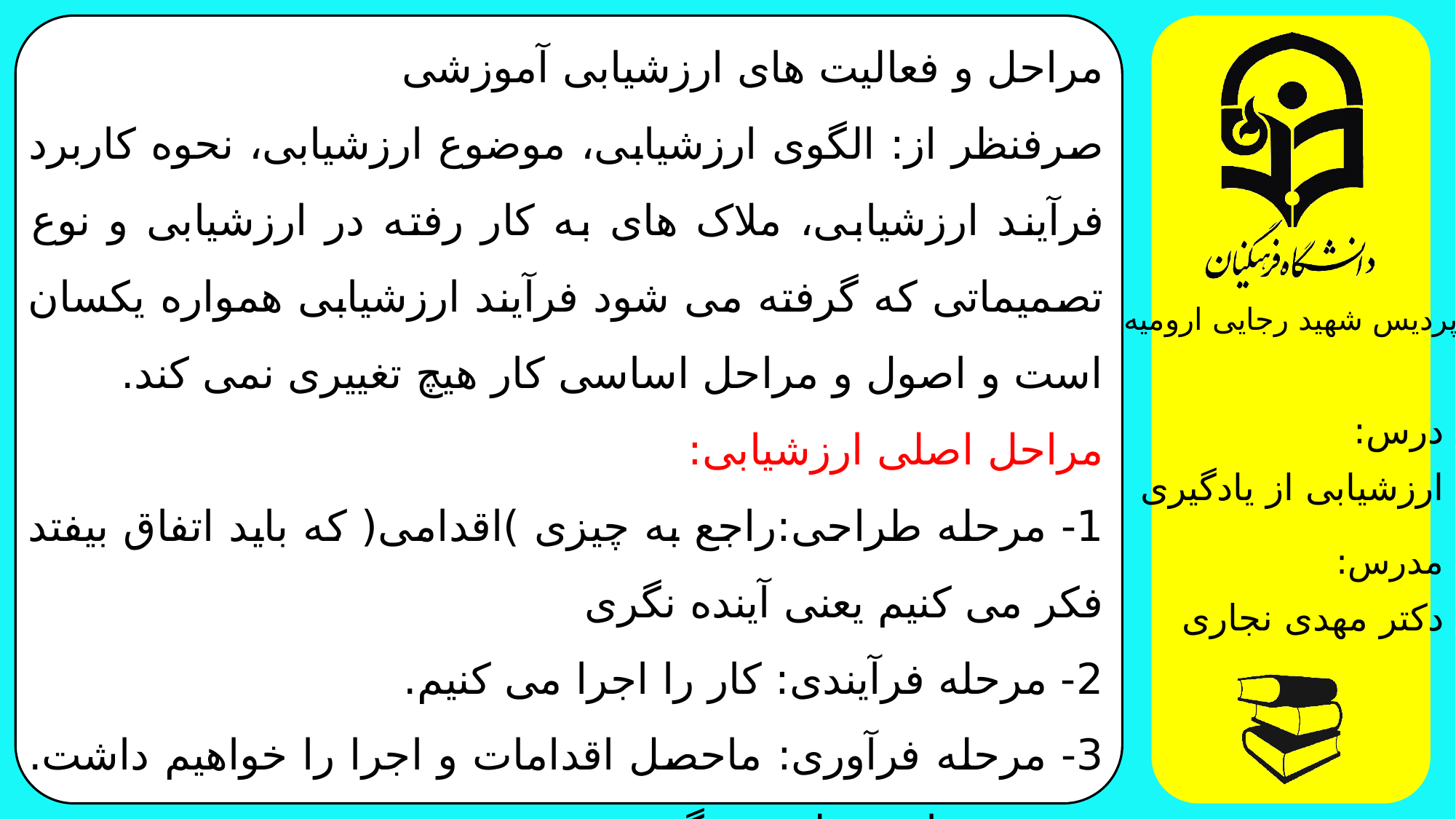

مراحل و فعالیت های ارزشیابی آموزشی
صرفنظر از: الگوی ارزشیابی، موضوع ارزشیابی، نحوه کاربرد فرآیند ارزشیابی، ملاک های به کار رفته در ارزشیابی و نوع تصمیماتی که گرفته می شود فرآیند ارزشیابی همواره یکسان است و اصول و مراحل اساسی کار هیچ تغییری نمی کند.
مراحل اصلی ارزشیابی:
1- مرحله طراحی:راجع به چیزی )اقدامی( که باید اتفاق بیفتد فکر می کنیم یعنی آینده نگری
2- مرحله فرآیندی: کار را اجرا می کنیم.
3- مرحله فرآوری: ماحصل اقدامات و اجرا را خواهیم داشت. خروجی را در نظر می گیریم